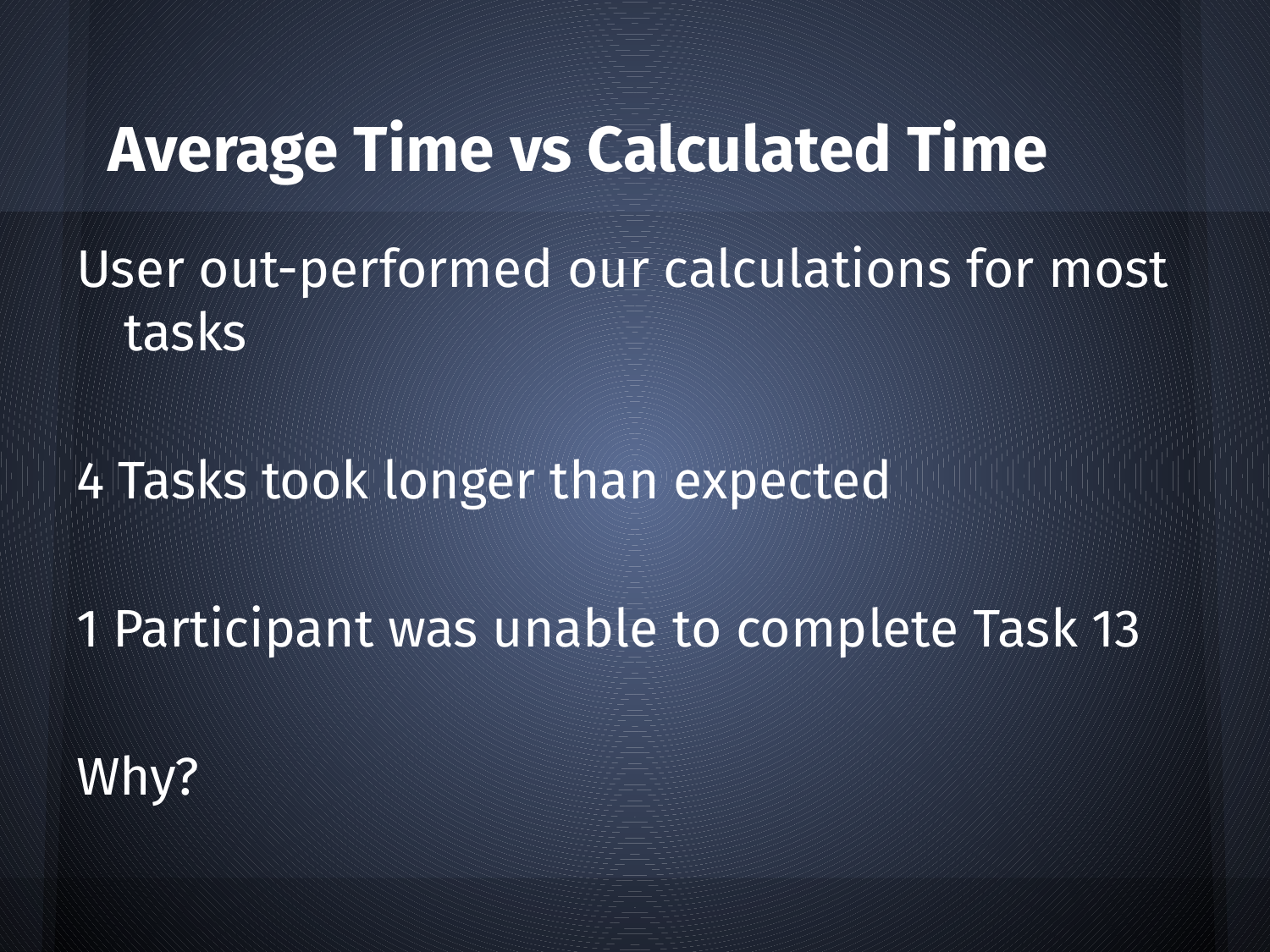

# Average Time vs Calculated Time
User out-performed our calculations for most tasks

4 Tasks took longer than expected

1 Participant was unable to complete Task 13

Why?